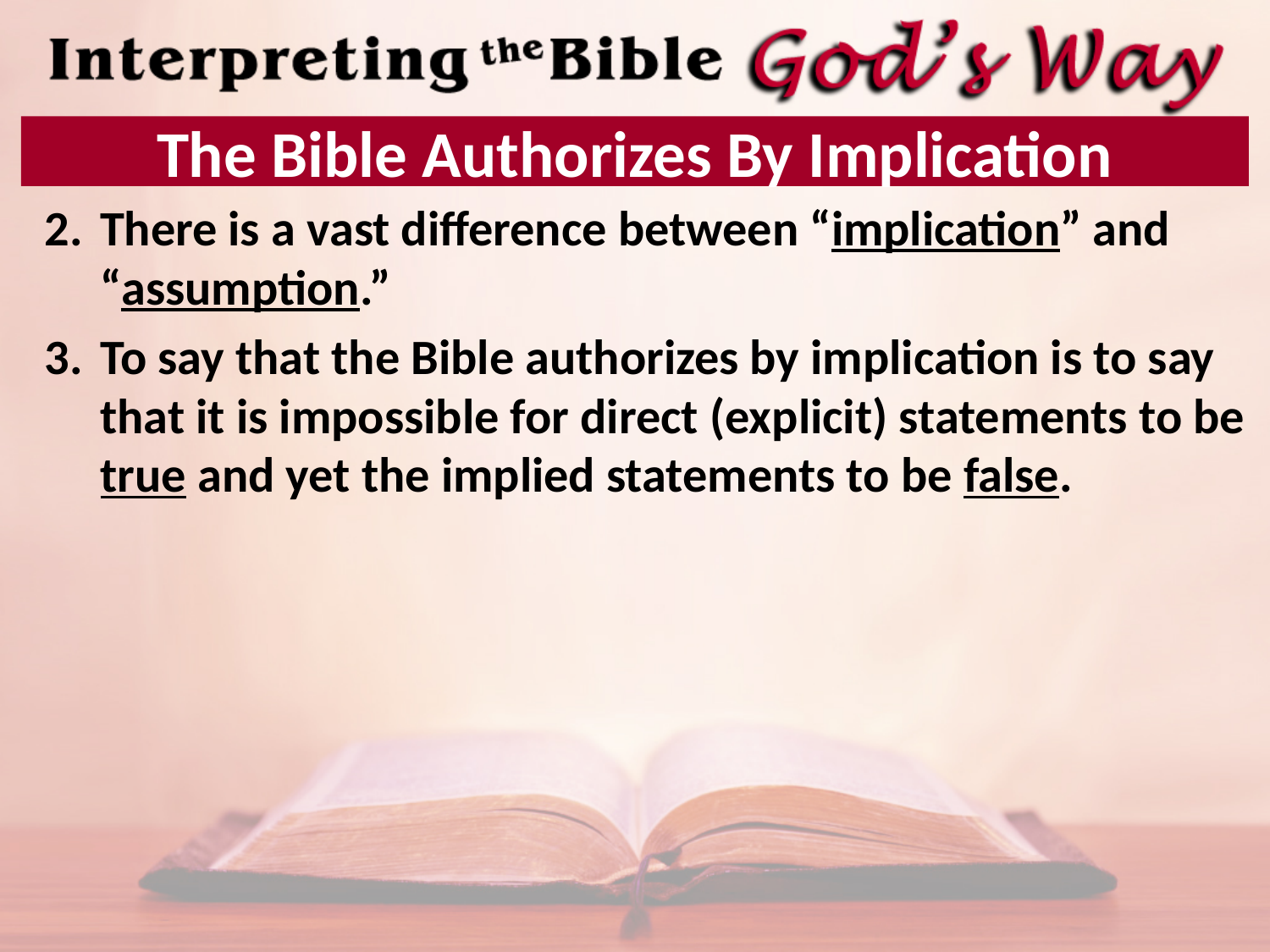

# The Bible Authorizes By Implication
There is a vast difference between “implication” and “assumption.”
To say that the Bible authorizes by implication is to say that it is impossible for direct (explicit) statements to be true and yet the implied statements to be false.